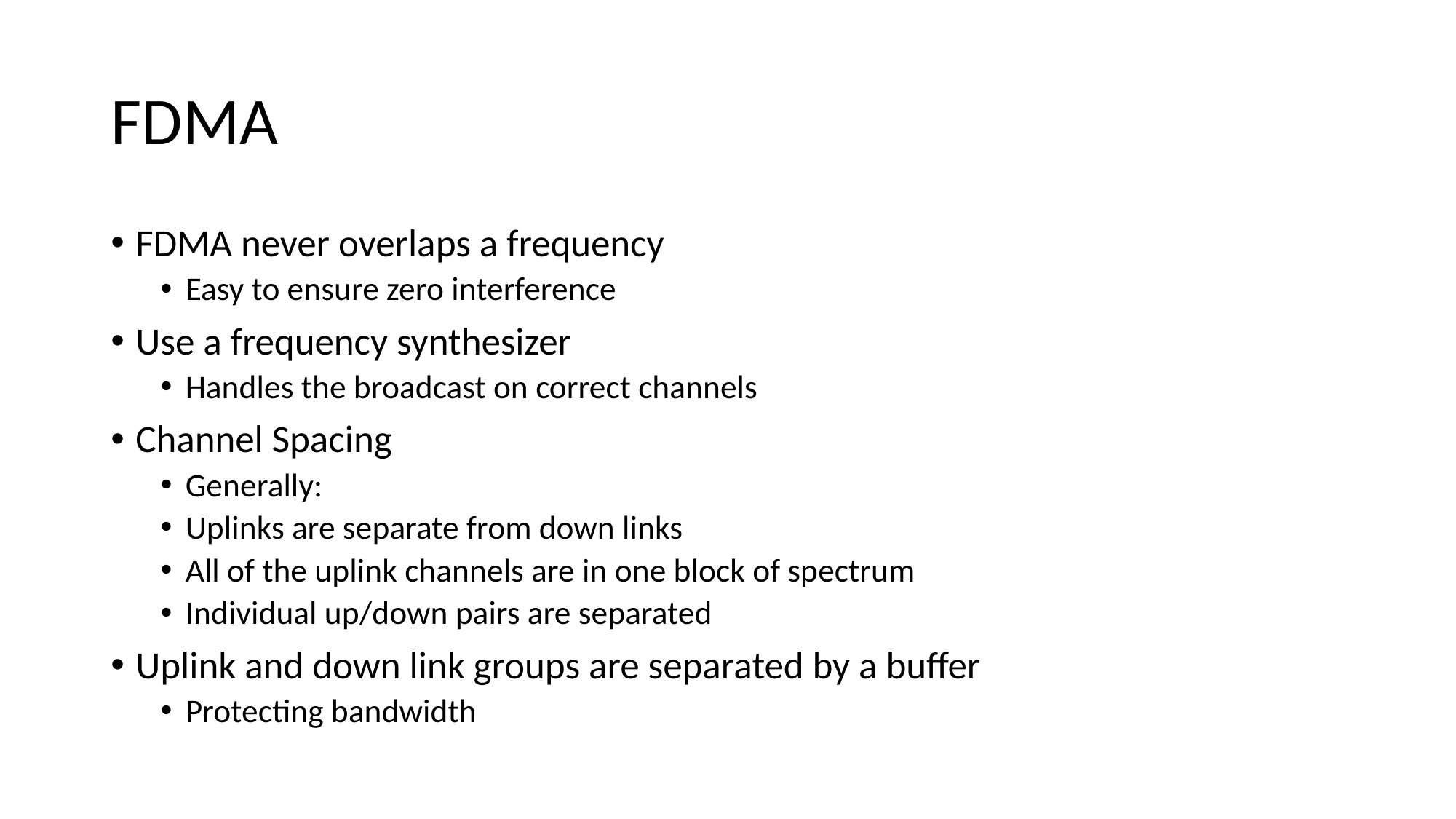

# FDMA
FDMA never overlaps a frequency
Easy to ensure zero interference
Use a frequency synthesizer
Handles the broadcast on correct channels
Channel Spacing
Generally:
Uplinks are separate from down links
All of the uplink channels are in one block of spectrum
Individual up/down pairs are separated
Uplink and down link groups are separated by a buffer
Protecting bandwidth